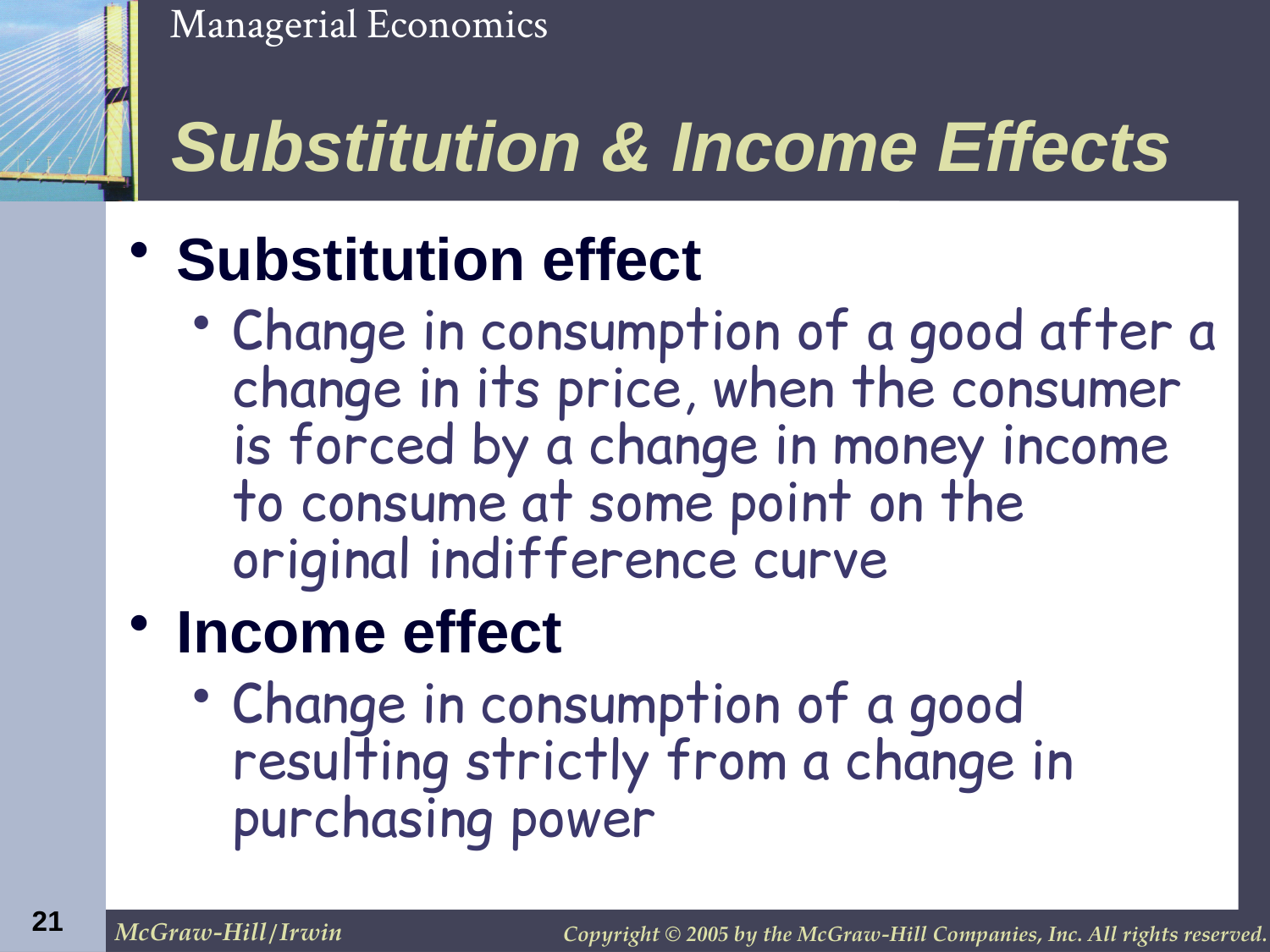

# Substitution & Income Effects
Substitution effect
Change in consumption of a good after a change in its price, when the consumer is forced by a change in money income to consume at some point on the original indifference curve
Income effect
Change in consumption of a good resulting strictly from a change in purchasing power
21